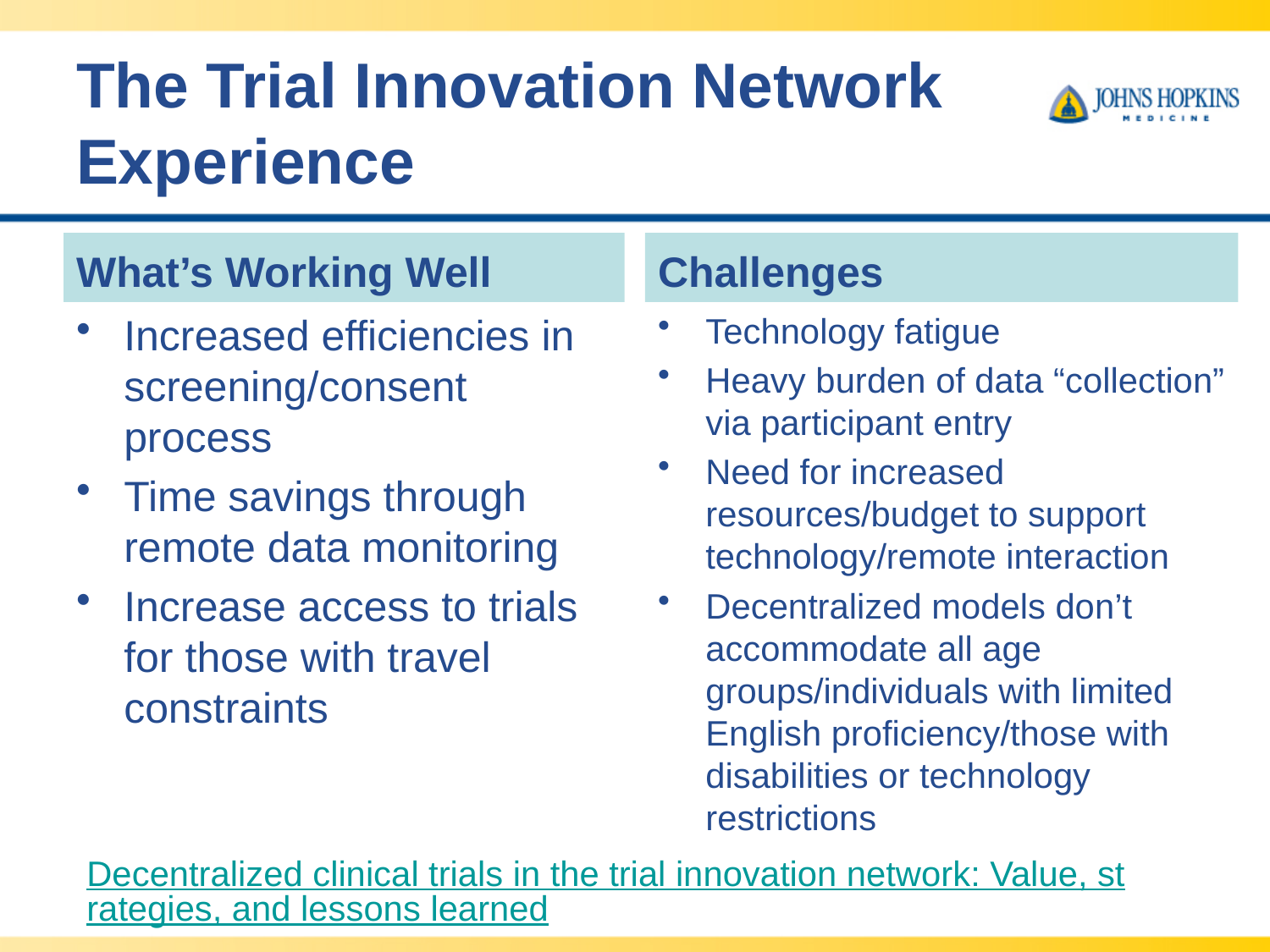

# The Trial Innovation Network Experience
What’s Working Well
Challenges
Increased efficiencies in screening/consent process
Time savings through remote data monitoring
Increase access to trials for those with travel constraints
Technology fatigue
Heavy burden of data “collection” via participant entry
Need for increased resources/budget to support technology/remote interaction
Decentralized models don’t accommodate all age groups/individuals with limited English proficiency/those with disabilities or technology restrictions

Decentralized clinical trials in the trial innovation network: Value, strategies, and lessons learned